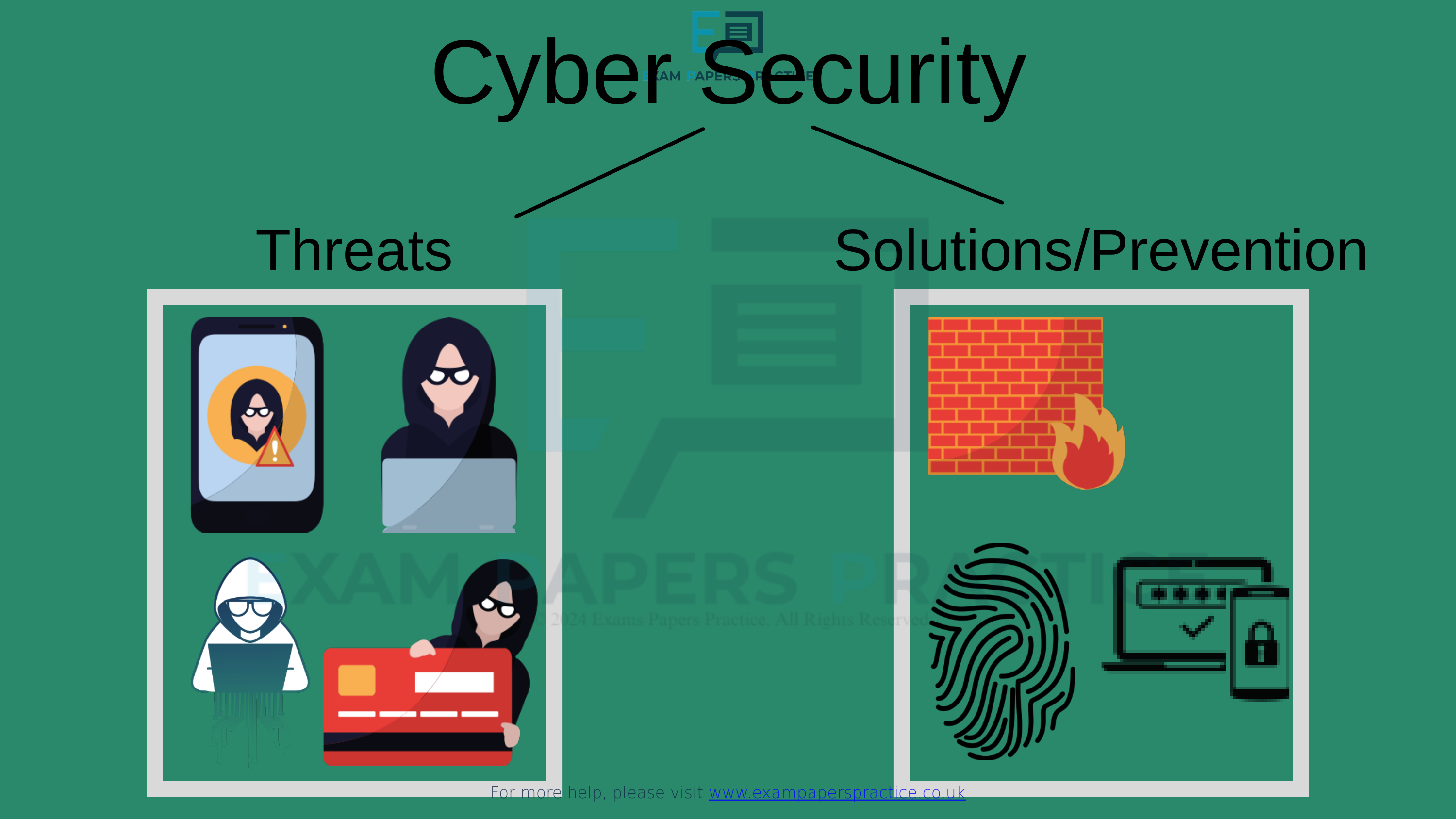

Cyber Security

Threats
Solutions/Prevention

For more help, please visit www.exampaperspractice.co.uk